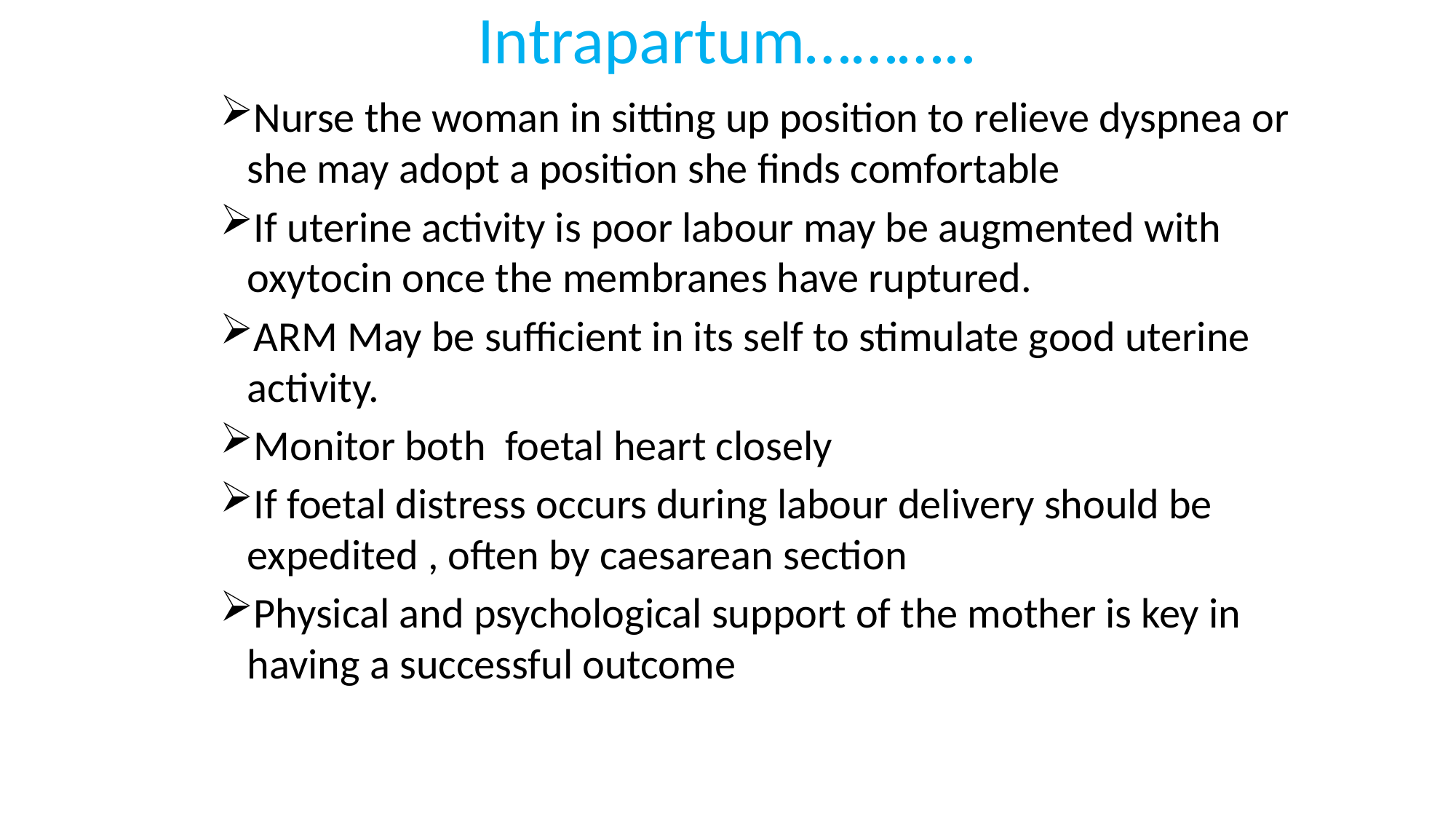

# Intrapartum………..
Nurse the woman in sitting up position to relieve dyspnea or she may adopt a position she finds comfortable
If uterine activity is poor labour may be augmented with oxytocin once the membranes have ruptured.
ARM May be sufficient in its self to stimulate good uterine activity.
Monitor both  foetal heart closely
If foetal distress occurs during labour delivery should be expedited , often by caesarean section
Physical and psychological support of the mother is key in having a successful outcome

47